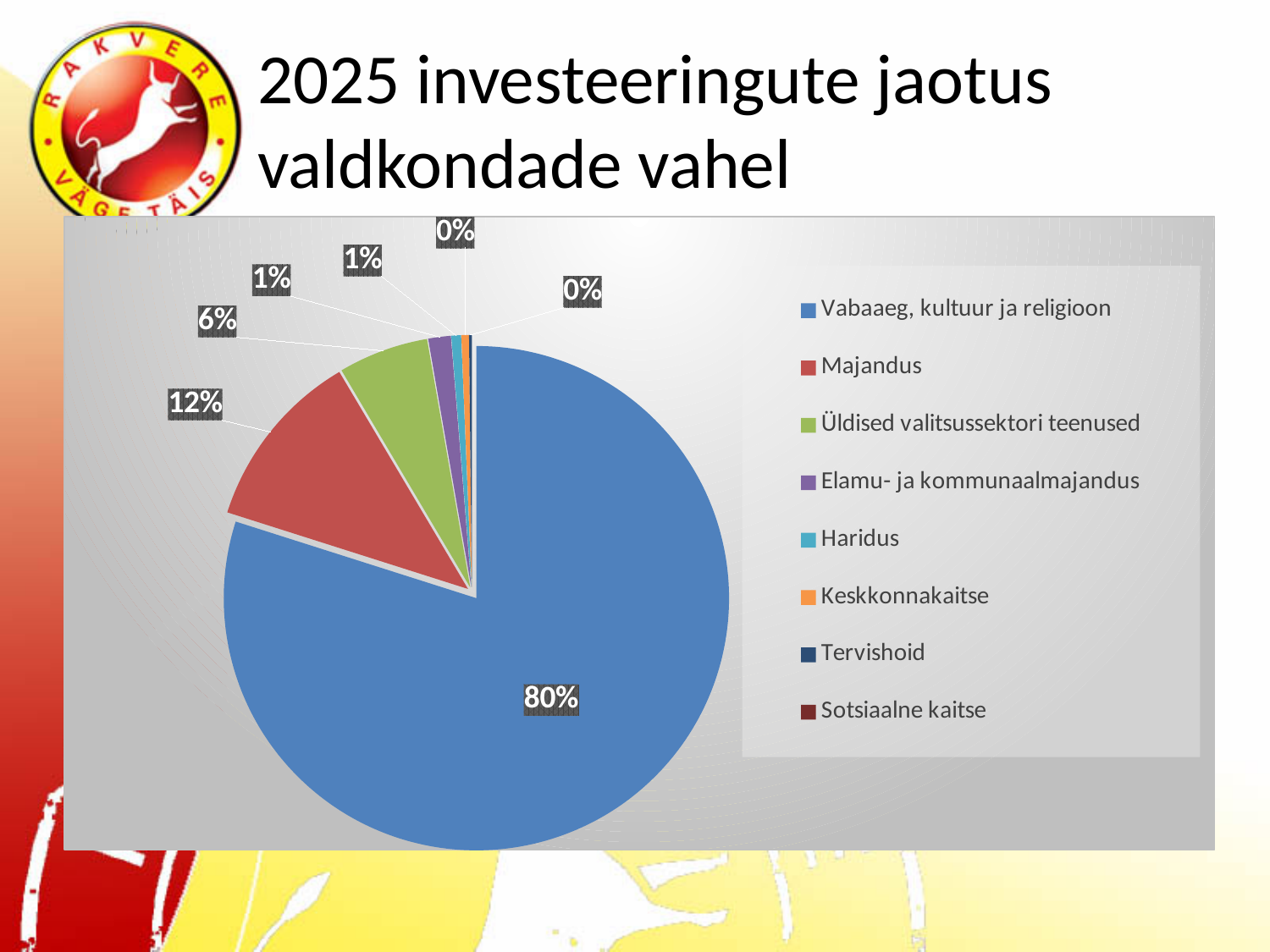

# 2025 investeeringute jaotus valdkondade vahel

[unsupported chart]

### Chart

| Category |
|---|